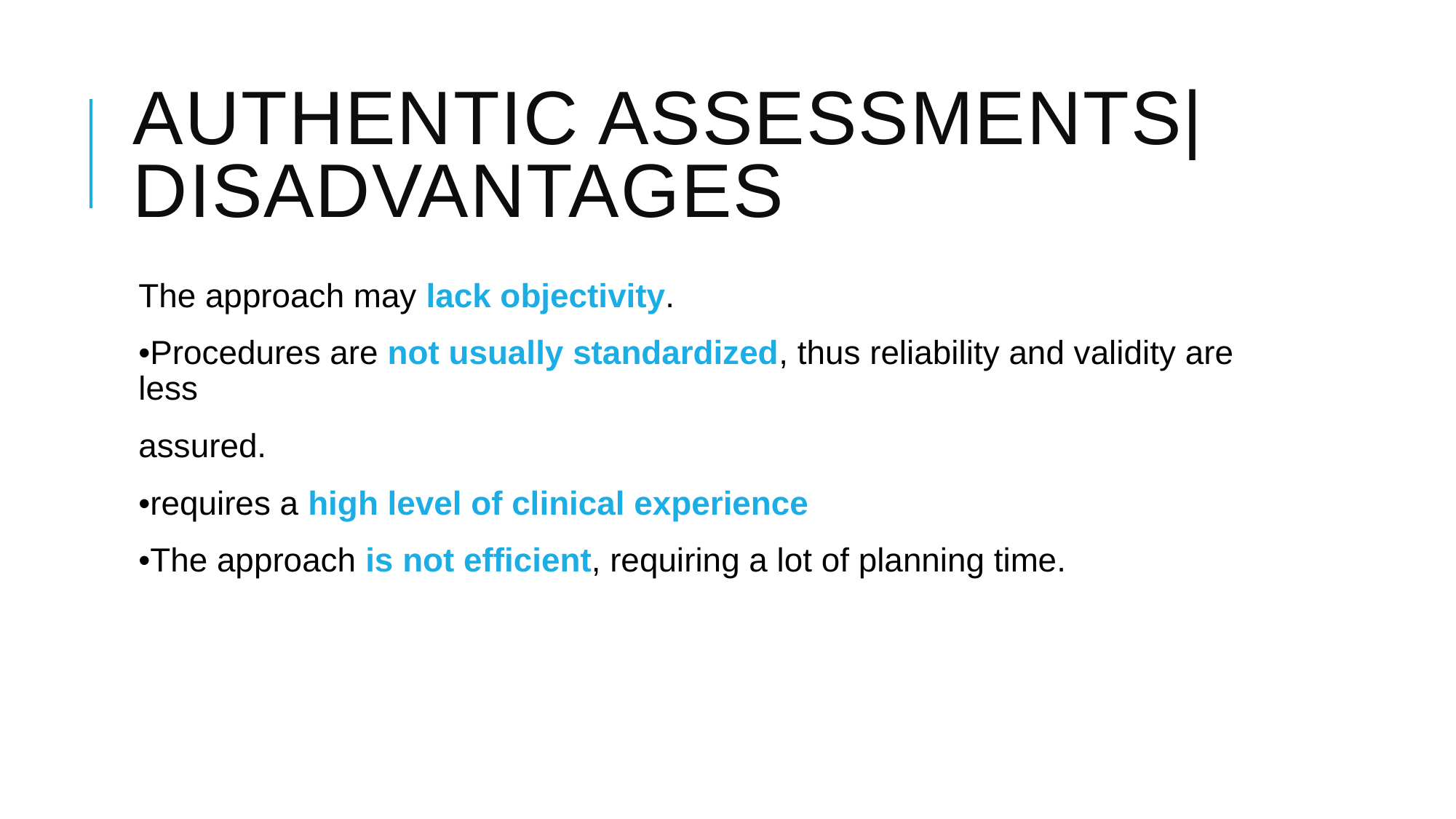

# Authentic assessments| disadvantages
The approach may lack objectivity.
•Procedures are not usually standardized, thus reliability and validity are less
assured.
•requires a high level of clinical experience
•The approach is not efficient, requiring a lot of planning time.